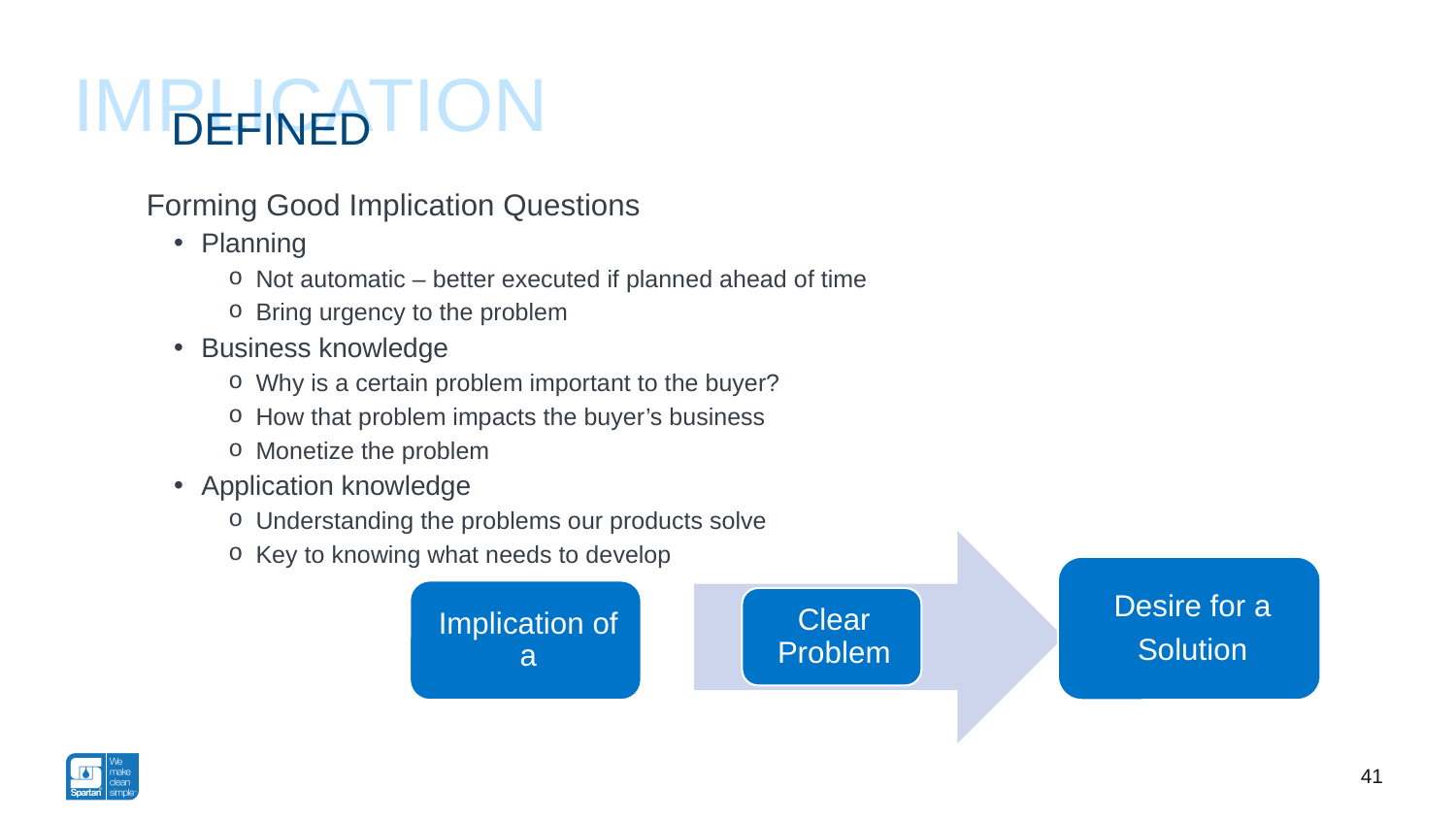

implication
# Defined
Clear Problem
Desire for a
Solution
Implication of a
Forming Good Implication Questions
Planning
Not automatic – better executed if planned ahead of time
Bring urgency to the problem
Business knowledge
Why is a certain problem important to the buyer?
How that problem impacts the buyer’s business
Monetize the problem
Application knowledge
Understanding the problems our products solve
Key to knowing what needs to develop
41